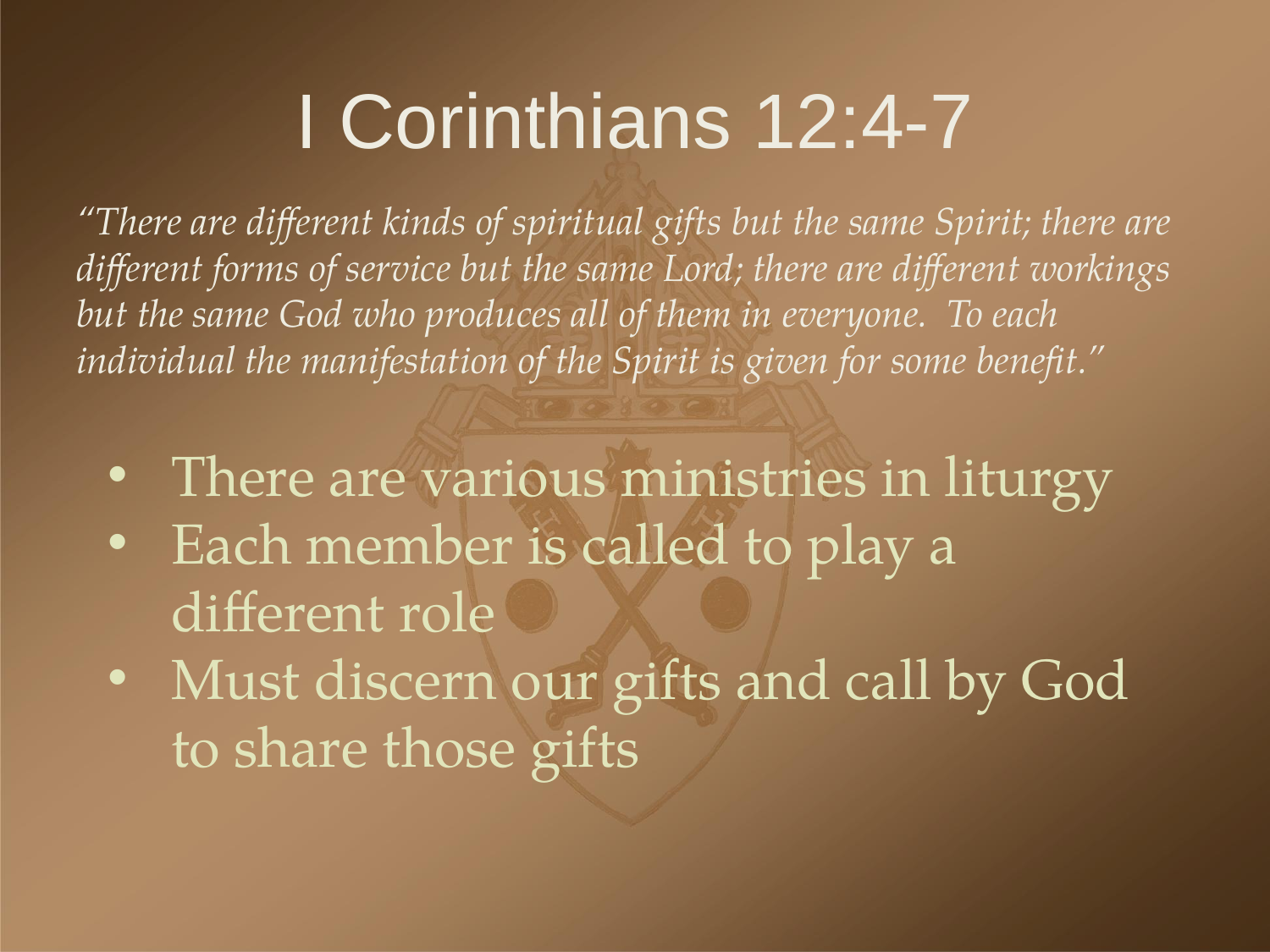

# I Corinthians 12:4-7
“There are different kinds of spiritual gifts but the same Spirit; there are different forms of service but the same Lord; there are different workings but the same God who produces all of them in everyone.  To each individual the manifestation of the Spirit is given for some benefit.”
There are various ministries in liturgy
Each member is called to play a different role
Must discern our gifts and call by God to share those gifts